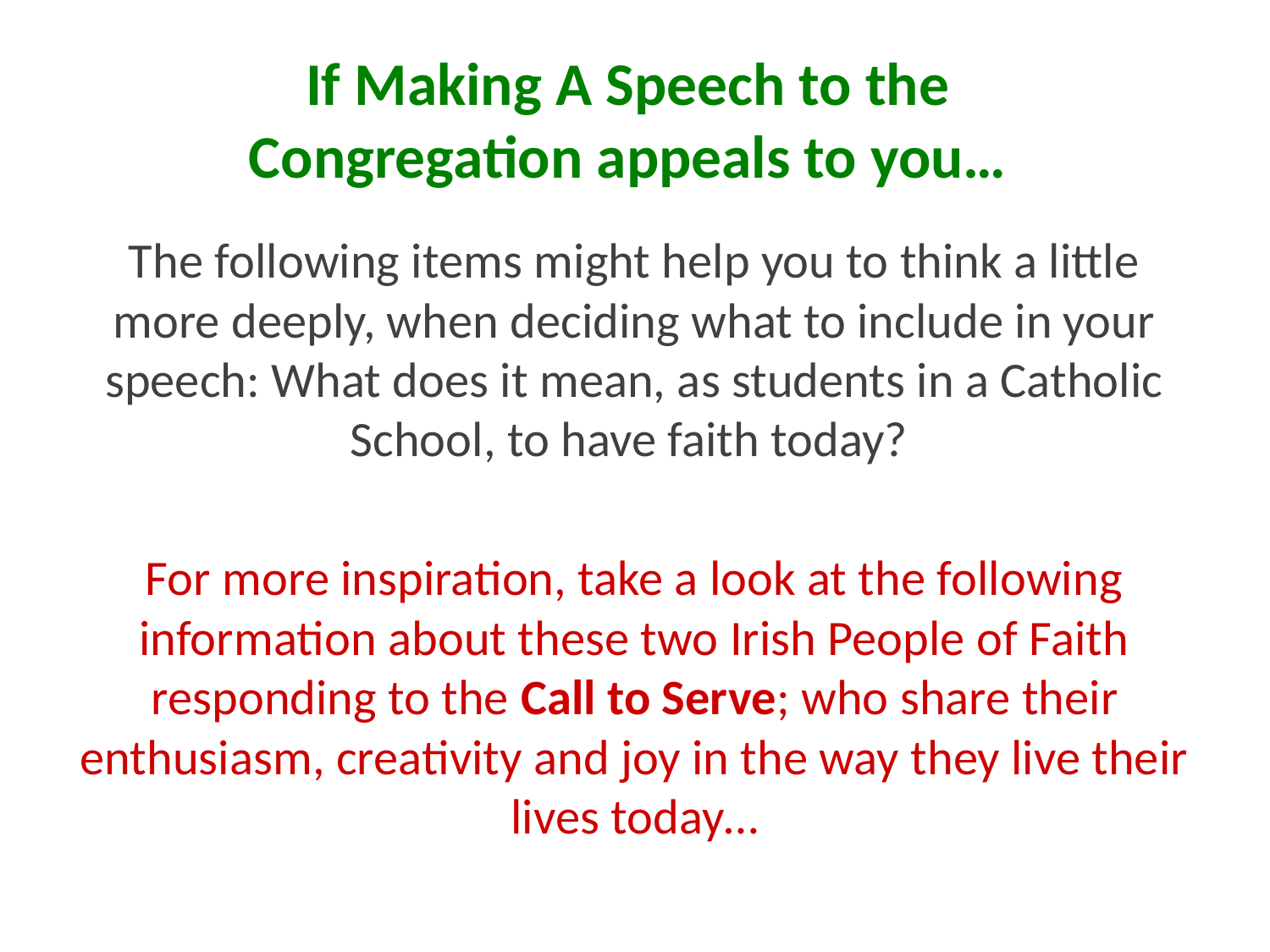

# If Making A Speech to the Congregation appeals to you…
The following items might help you to think a little more deeply, when deciding what to include in your speech: What does it mean, as students in a Catholic School, to have faith today?

For more inspiration, take a look at the following information about these two Irish People of Faith responding to the Call to Serve; who share their enthusiasm, creativity and joy in the way they live their lives today…